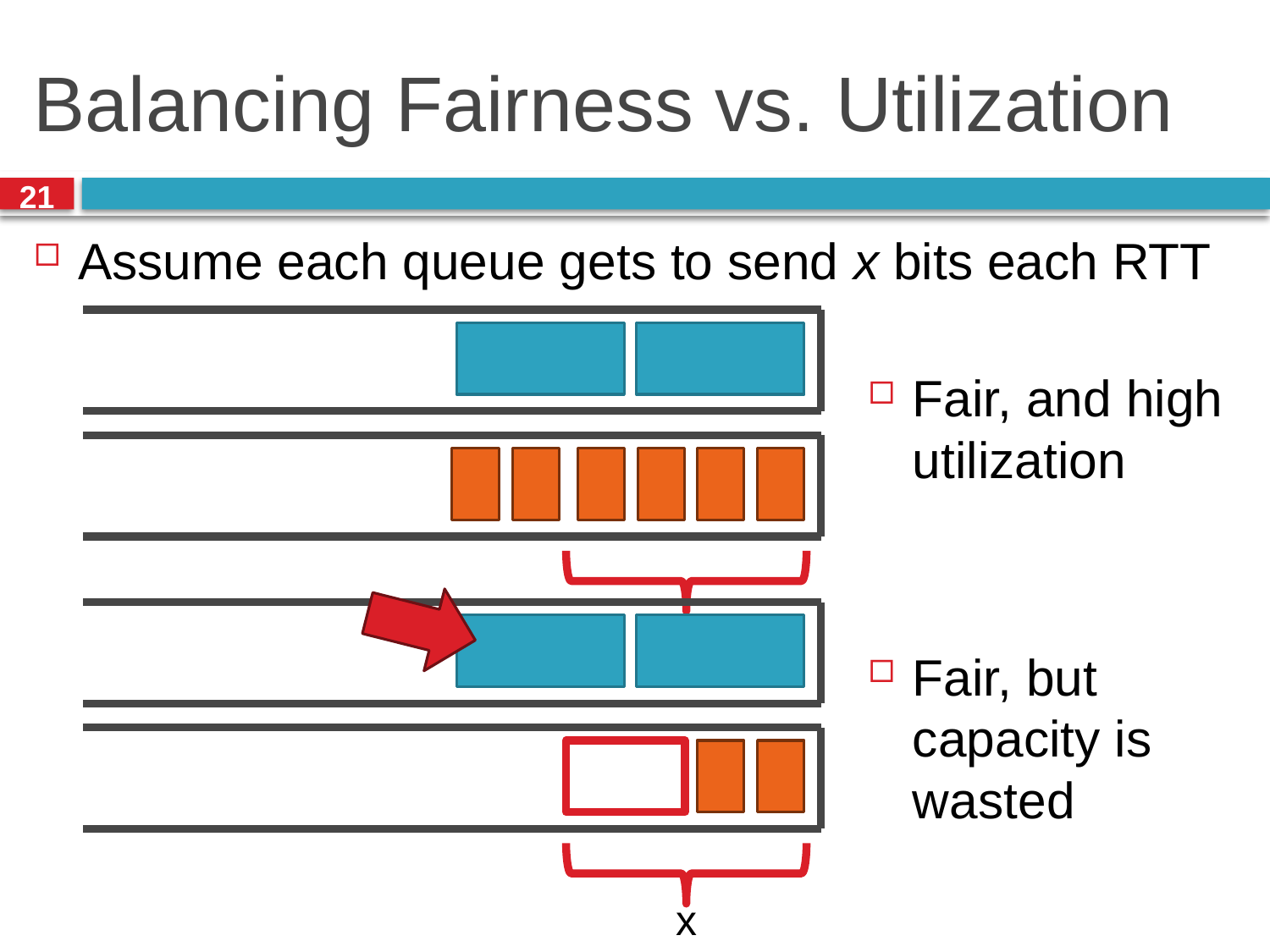

# Balancing Fairness vs. Utilization
21
Assume each queue gets to send x bits each RTT

Fair, and high utilization

x

Fair, but capacity is wasted

x